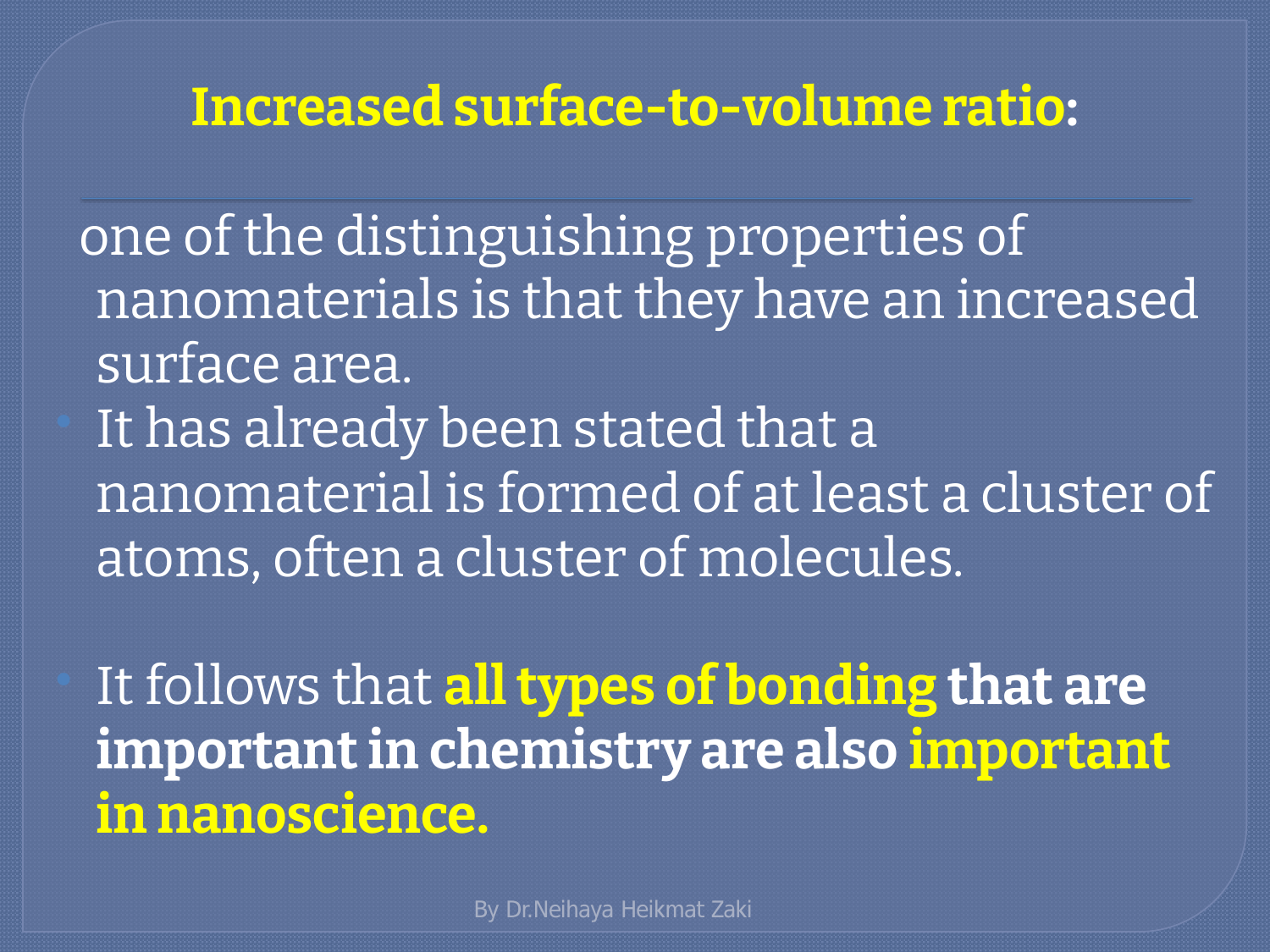

#
Increased surface-to-volume ratio:

  one of the distinguishing properties of nanomaterials is that they have an increased surface area.
It has already been stated that a nanomaterial is formed of at least a cluster of atoms, often a cluster of molecules.

It follows that all types of bonding that are important in chemistry are also important in nanoscience.

By Dr.Neihaya Heikmat Zaki